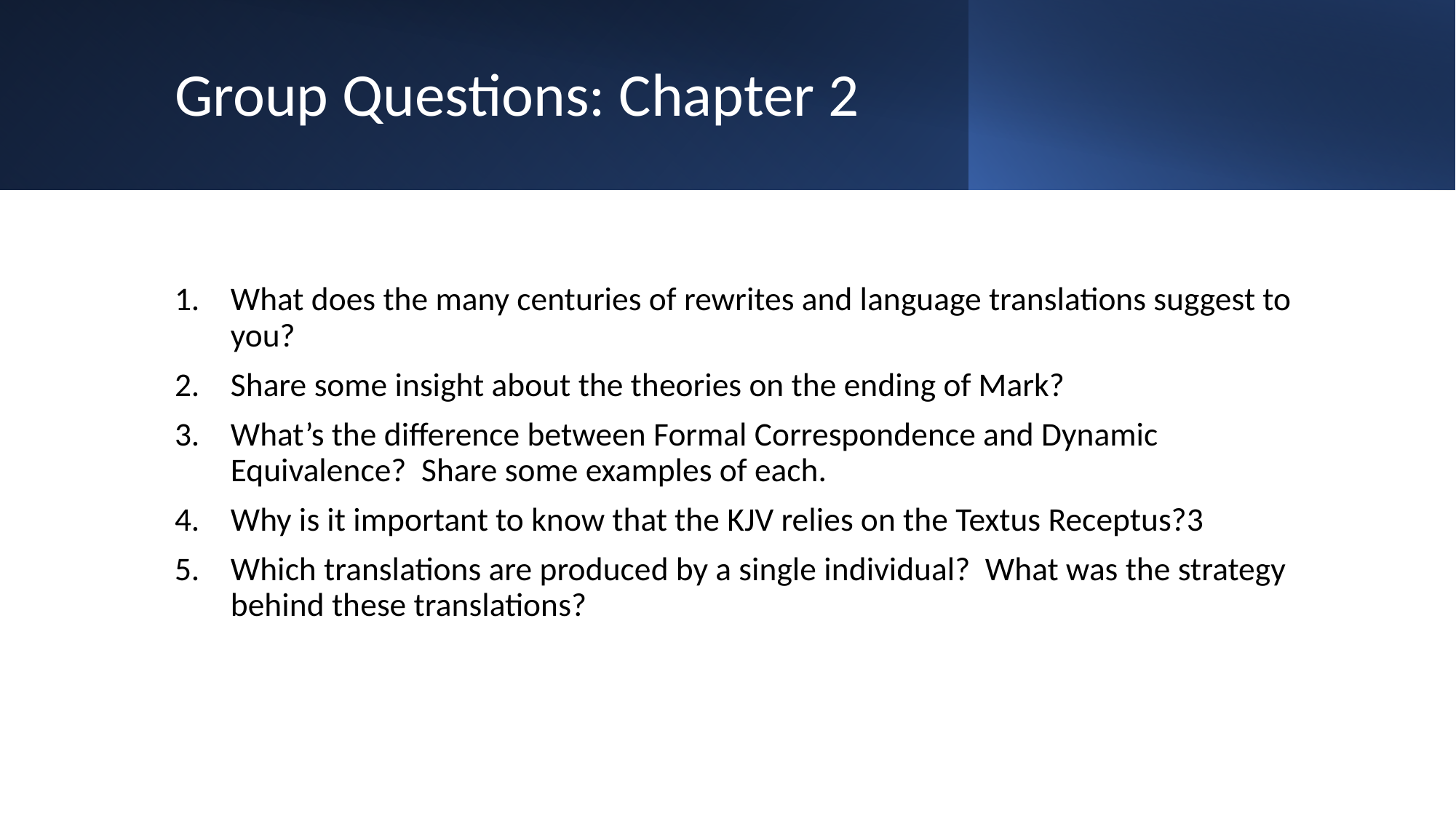

# Group Questions: Chapter 2
What does the many centuries of rewrites and language translations suggest to you?
Share some insight about the theories on the ending of Mark?
What’s the difference between Formal Correspondence and Dynamic Equivalence?  Share some examples of each.
Why is it important to know that the KJV relies on the Textus Receptus?3
Which translations are produced by a single individual?  What was the strategy behind these translations?